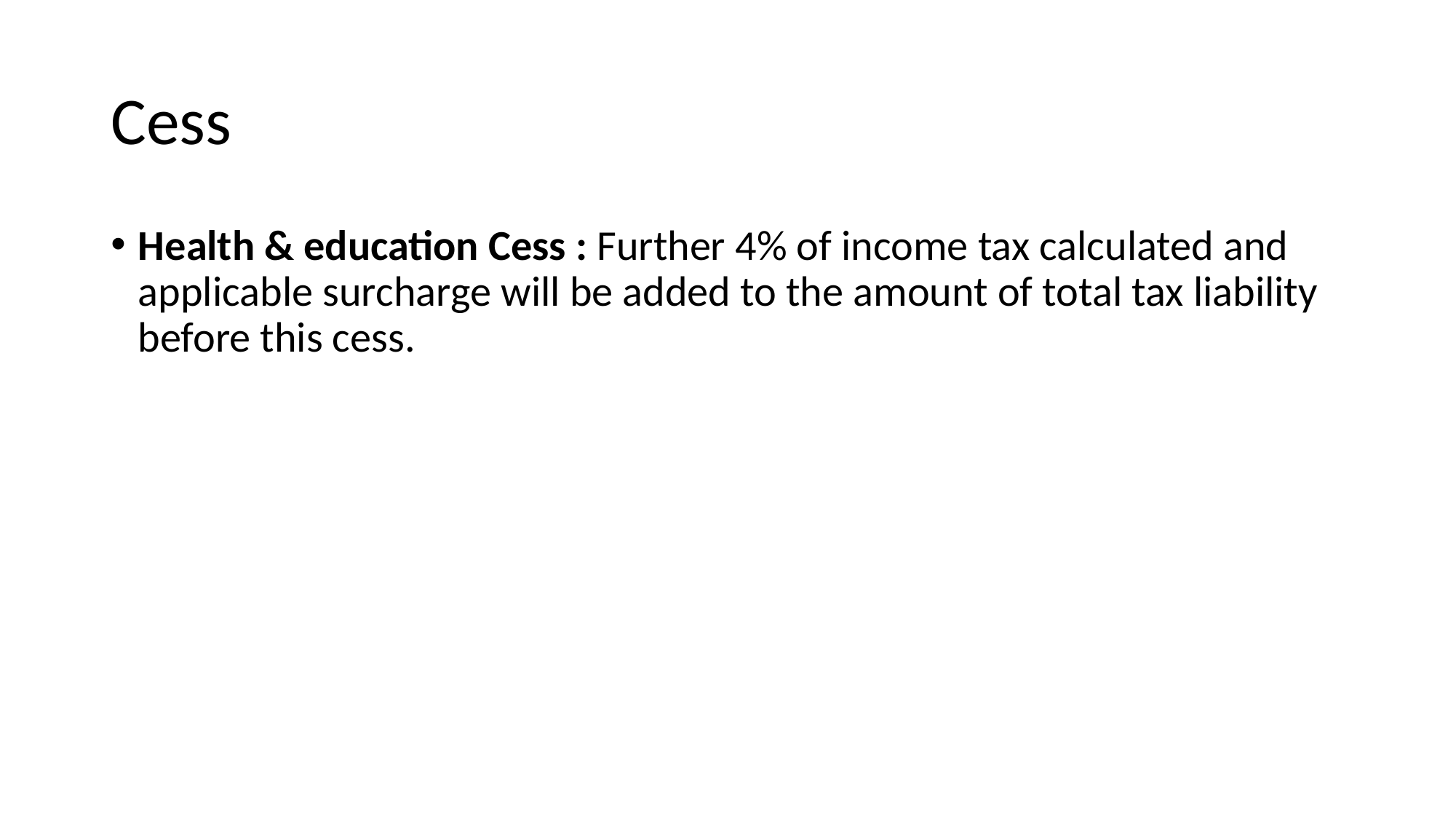

# Cess
Health & education Cess : Further 4% of income tax calculated and applicable surcharge will be added to the amount of total tax liability before this cess.